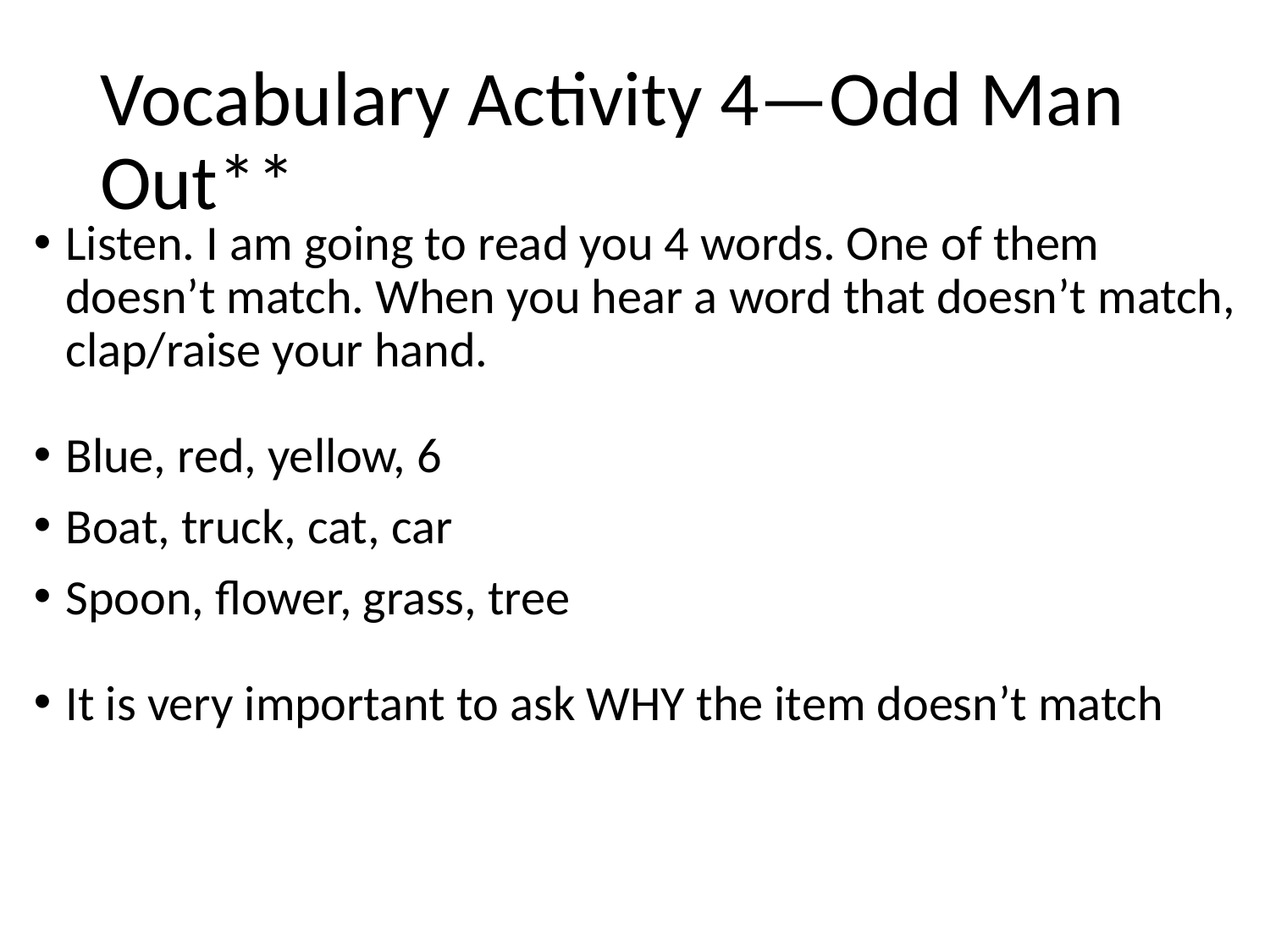

# Vocabulary Activity 4—Odd Man Out**
Listen. I am going to read you 4 words. One of them doesn’t match. When you hear a word that doesn’t match, clap/raise your hand.

Blue, red, yellow, 6
Boat, truck, cat, car
Spoon, flower, grass, tree

It is very important to ask WHY the item doesn’t match